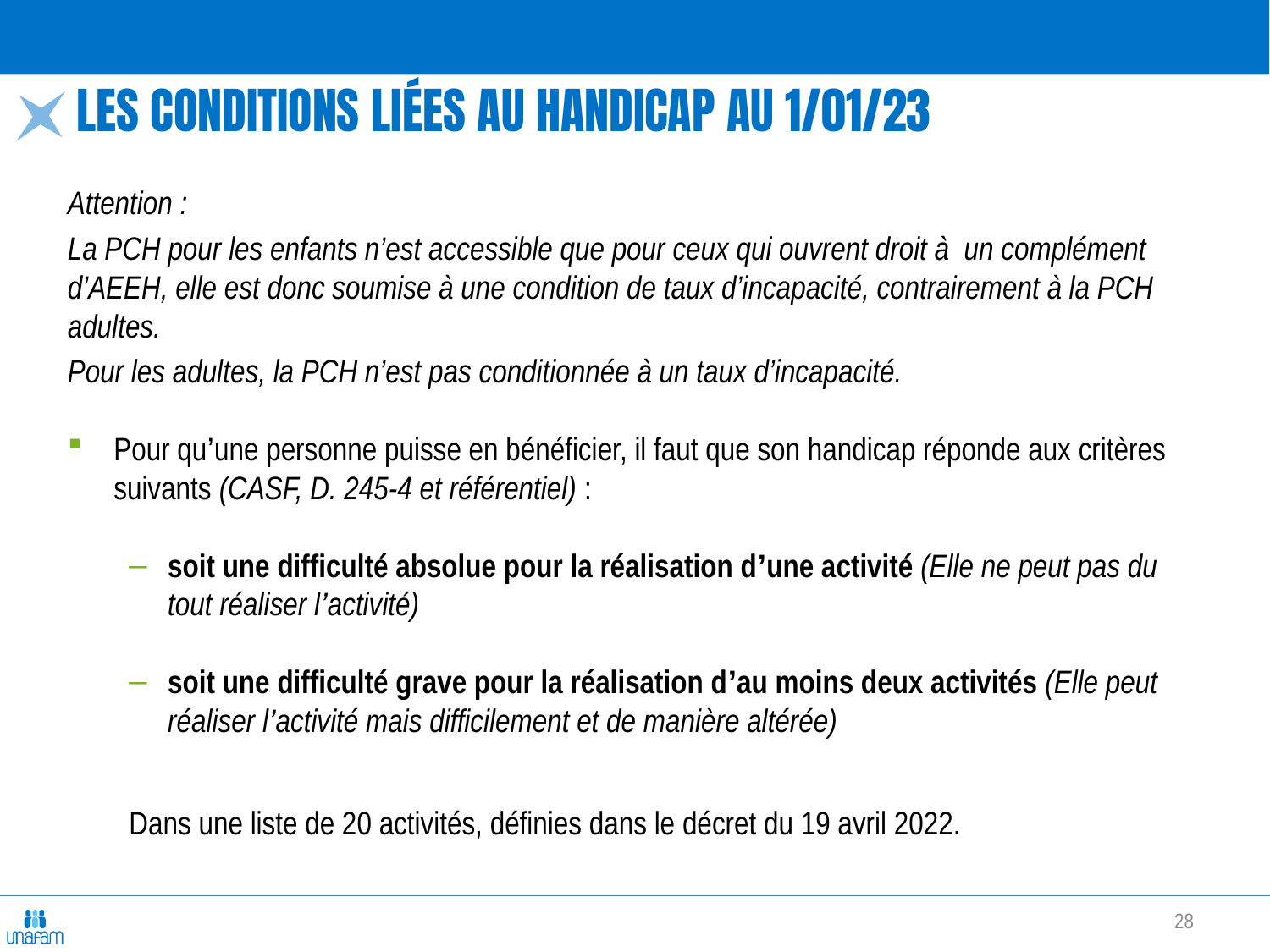

# Les conditions liées au handicap au 1/01/23
Attention :
La PCH pour les enfants n’est accessible que pour ceux qui ouvrent droit à  un complément d’AEEH, elle est donc soumise à une condition de taux d’incapacité, contrairement à la PCH adultes.
Pour les adultes, la PCH n’est pas conditionnée à un taux d’incapacité.

Pour qu’une personne puisse en bénéficier, il faut que son handicap réponde aux critères suivants (CASF, D. 245-4 et référentiel) :

soit une difficulté absolue pour la réalisation d’une activité (Elle ne peut pas du tout réaliser l’activité)

soit une difficulté grave pour la réalisation d’au moins deux activités (Elle peut réaliser l’activité mais difficilement et de manière altérée)

Dans une liste de 20 activités, définies dans le décret du 19 avril 2022.

28